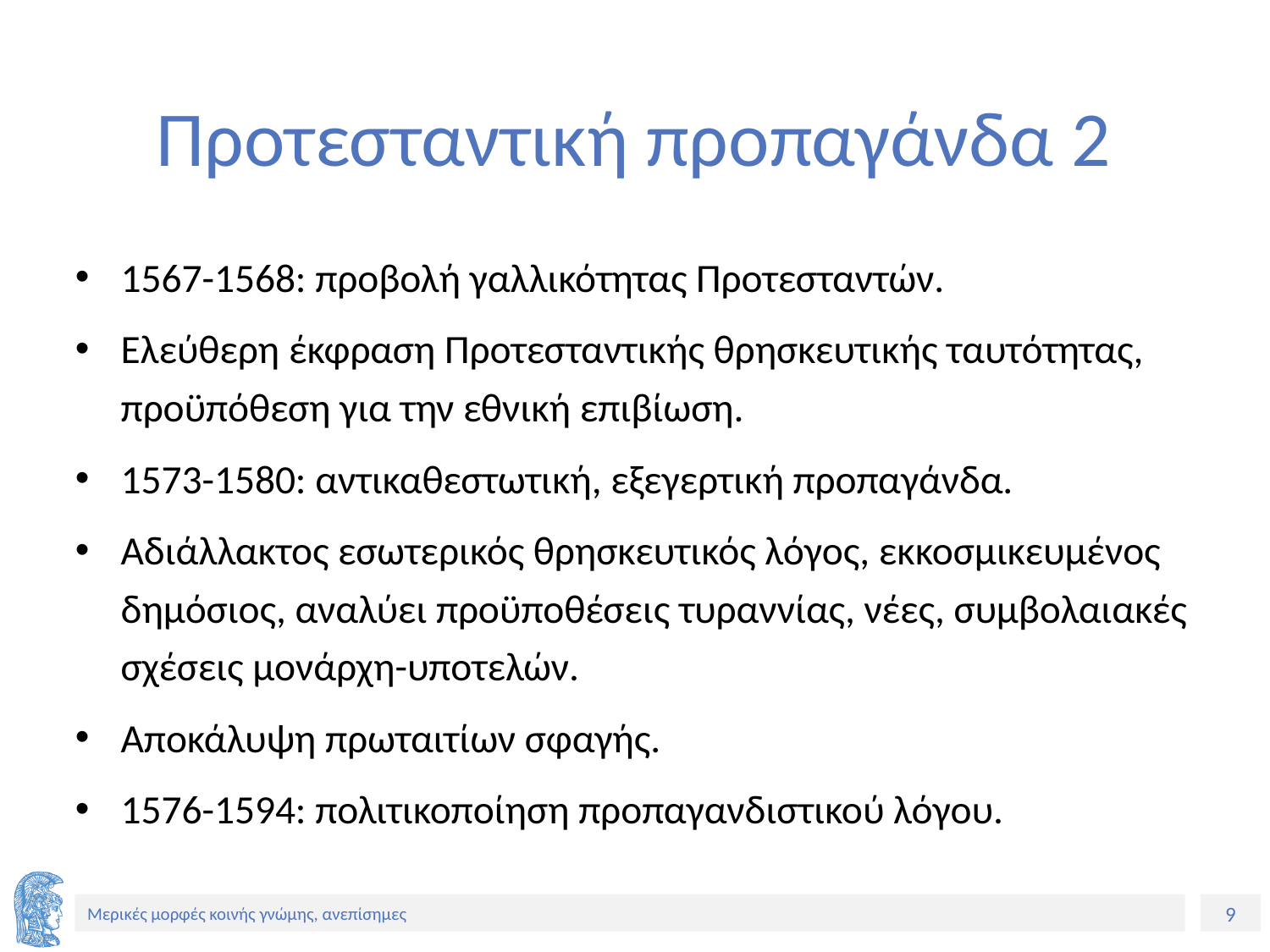

# Προτεσταντική προπαγάνδα 2
1567-1568: προβολή γαλλικότητας Προτεσταντών.
Ελεύθερη έκφραση Προτεσταντικής θρησκευτικής ταυτότητας, προϋπόθεση για την εθνική επιβίωση.
1573-1580: αντικαθεστωτική, εξεγερτική προπαγάνδα.
Αδιάλλακτος εσωτερικός θρησκευτικός λόγος, εκκοσμικευμένος δημόσιος, αναλύει προϋποθέσεις τυραννίας, νέες, συμβολαιακές σχέσεις μονάρχη-υποτελών.
Αποκάλυψη πρωταιτίων σφαγής.
1576-1594: πολιτικοποίηση προπαγανδιστικού λόγου.